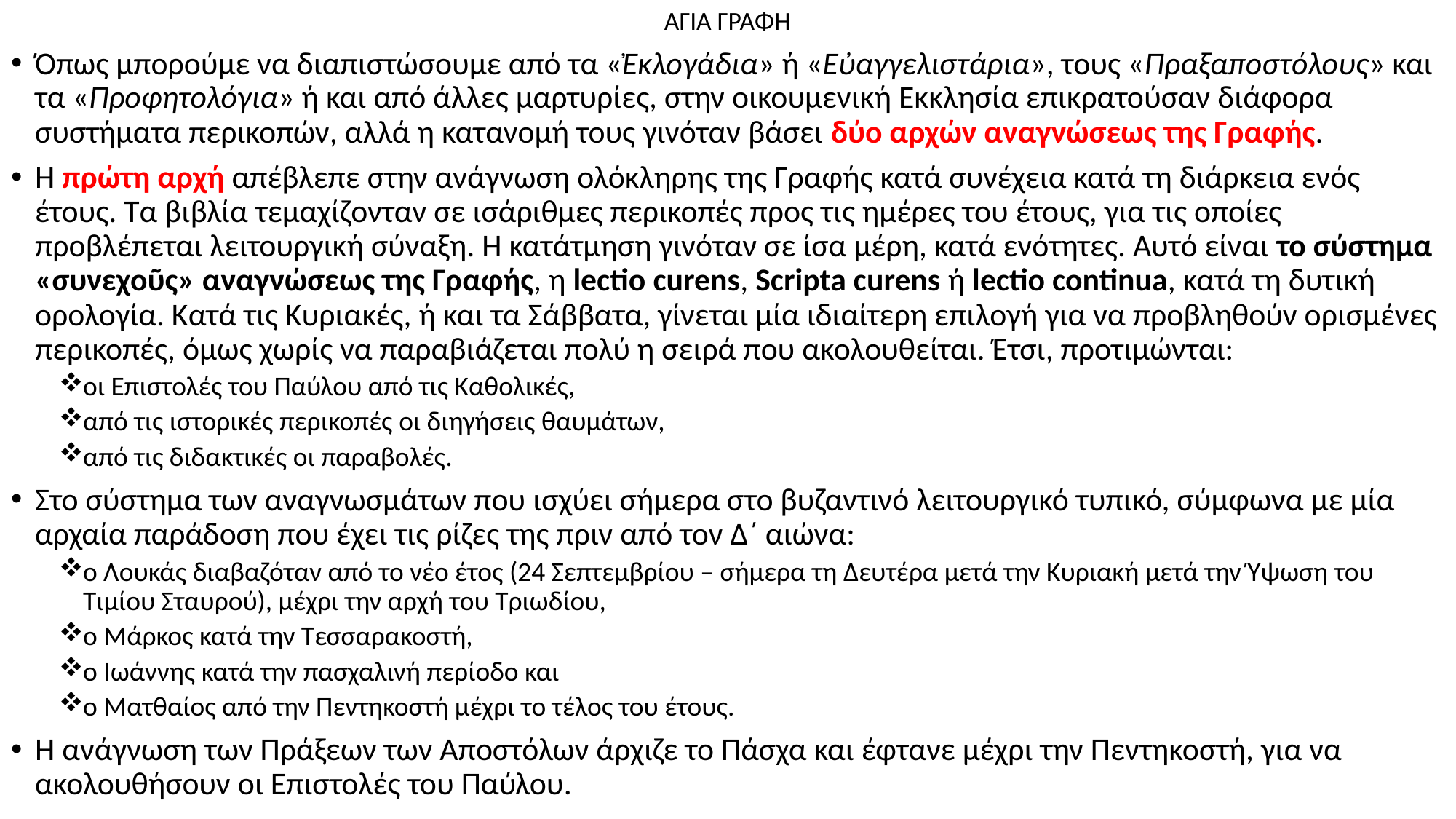

# ΑΓΙΑ ΓΡΑΦΗ
Όπως μπορούμε να διαπιστώσουμε από τα «Ἐκλογάδια» ή «Εὐαγγελιστάρια», τους «Πραξαποστόλους» και τα «Προφητολόγια» ή και από άλλες μαρτυρίες, στην οικουμενική Εκκλησία επικρατούσαν διάφορα συστήματα περικοπών, αλλά η κατανομή τους γινόταν βάσει δύο αρχών αναγνώσεως της Γραφής.
Η πρώτη αρχή απέβλεπε στην ανάγνωση ολόκληρης της Γραφής κατά συνέχεια κατά τη διάρκεια ενός έτους. Τα βιβλία τεμαχίζονταν σε ισάριθμες περικοπές προς τις ημέρες του έτους, για τις οποίες προβλέπεται λειτουργική σύναξη. Η κατάτμηση γινόταν σε ίσα μέρη, κατά ενότητες. Αυτό είναι το σύστημα «συνεχοῦς» αναγνώσεως της Γραφής, η lectio curens, Scripta curens ή lectio continua, κατά τη δυτική ορολογία. Κατά τις Κυριακές, ή και τα Σάββατα, γίνεται μία ιδιαίτερη επιλογή για να προβληθούν ορισμένες περικοπές, όμως χωρίς να παραβιάζεται πολύ η σειρά που ακολουθείται. Έτσι, προτιμώνται:
οι Επιστολές του Παύλου από τις Καθολικές,
από τις ιστορικές περικοπές οι διηγήσεις θαυμάτων,
από τις διδακτικές οι παραβολές.
Στο σύστημα των αναγνωσμάτων που ισχύει σήμερα στο βυζαντινό λειτουργικό τυπικό, σύμφωνα με μία αρχαία παράδοση που έχει τις ρίζες της πριν από τον Δ΄ αιώνα:
ο Λουκάς διαβαζόταν από το νέο έτος (24 Σεπτεμβρίου – σήμερα τη Δευτέρα μετά την Κυριακή μετά την Ύψωση του Τιμίου Σταυρού), μέχρι την αρχή του Τριωδίου,
ο Μάρκος κατά την Τεσσαρακοστή,
ο Ιωάννης κατά την πασχαλινή περίοδο και
ο Ματθαίος από την Πεντηκοστή μέχρι το τέλος του έτους.
Η ανάγνωση των Πράξεων των Αποστόλων άρχιζε το Πάσχα και έφτανε μέχρι την Πεντηκοστή, για να ακολουθήσουν οι Επιστολές του Παύλου.